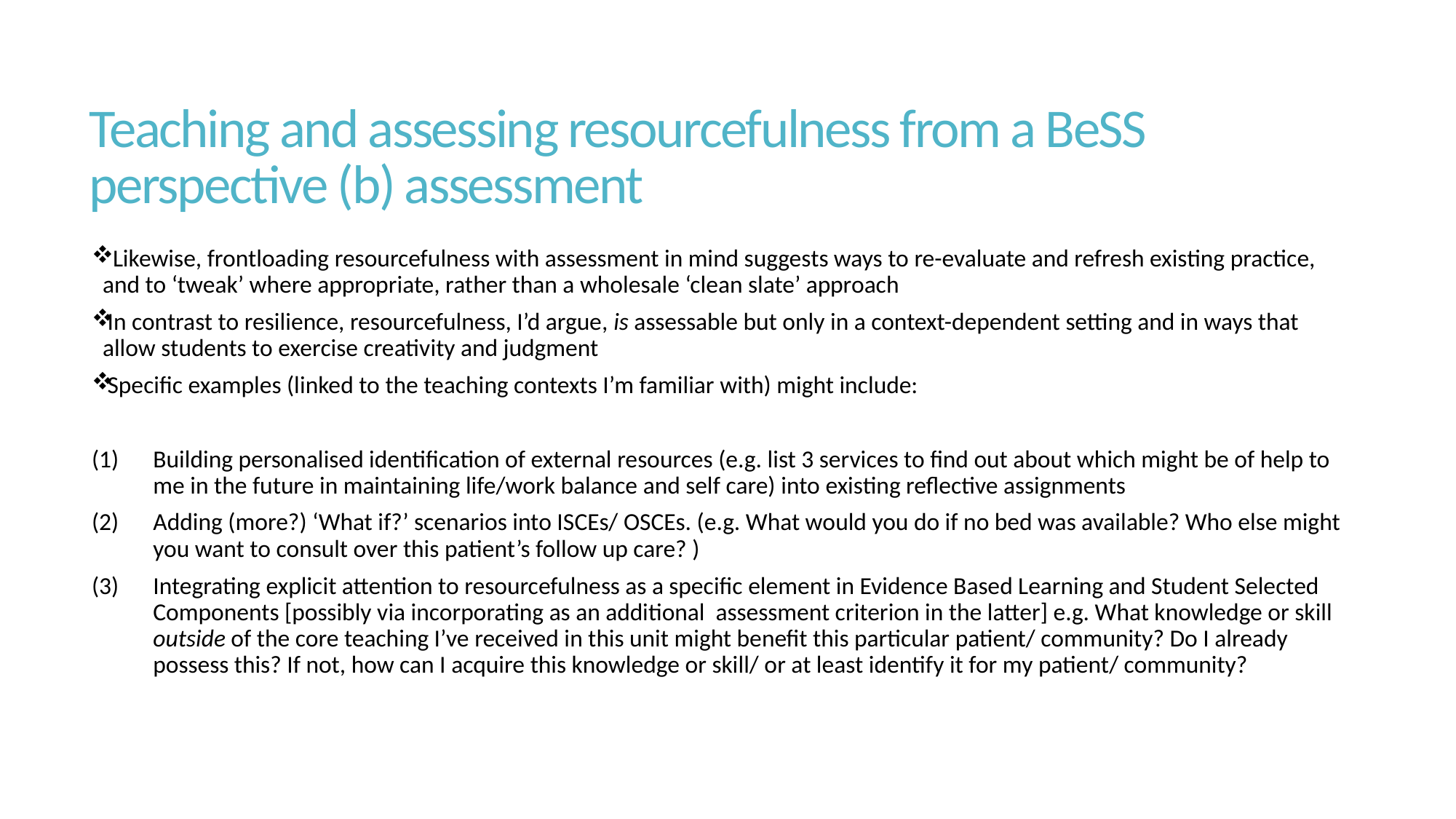

# Teaching and assessing resourcefulness from a BeSS perspective (b) assessment
 Likewise, frontloading resourcefulness with assessment in mind suggests ways to re-evaluate and refresh existing practice, and to ‘tweak’ where appropriate, rather than a wholesale ‘clean slate’ approach
In contrast to resilience, resourcefulness, I’d argue, is assessable but only in a context-dependent setting and in ways that allow students to exercise creativity and judgment
Specific examples (linked to the teaching contexts I’m familiar with) might include:

Building personalised identification of external resources (e.g. list 3 services to find out about which might be of help to me in the future in maintaining life/work balance and self care) into existing reflective assignments
Adding (more?) ‘What if?’ scenarios into ISCEs/ OSCEs. (e.g. What would you do if no bed was available? Who else might you want to consult over this patient’s follow up care? )
Integrating explicit attention to resourcefulness as a specific element in Evidence Based Learning and Student Selected Components [possibly via incorporating as an additional  assessment criterion in the latter] e.g. What knowledge or skill outside of the core teaching I’ve received in this unit might benefit this particular patient/ community? Do I already possess this? If not, how can I acquire this knowledge or skill/ or at least identify it for my patient/ community?